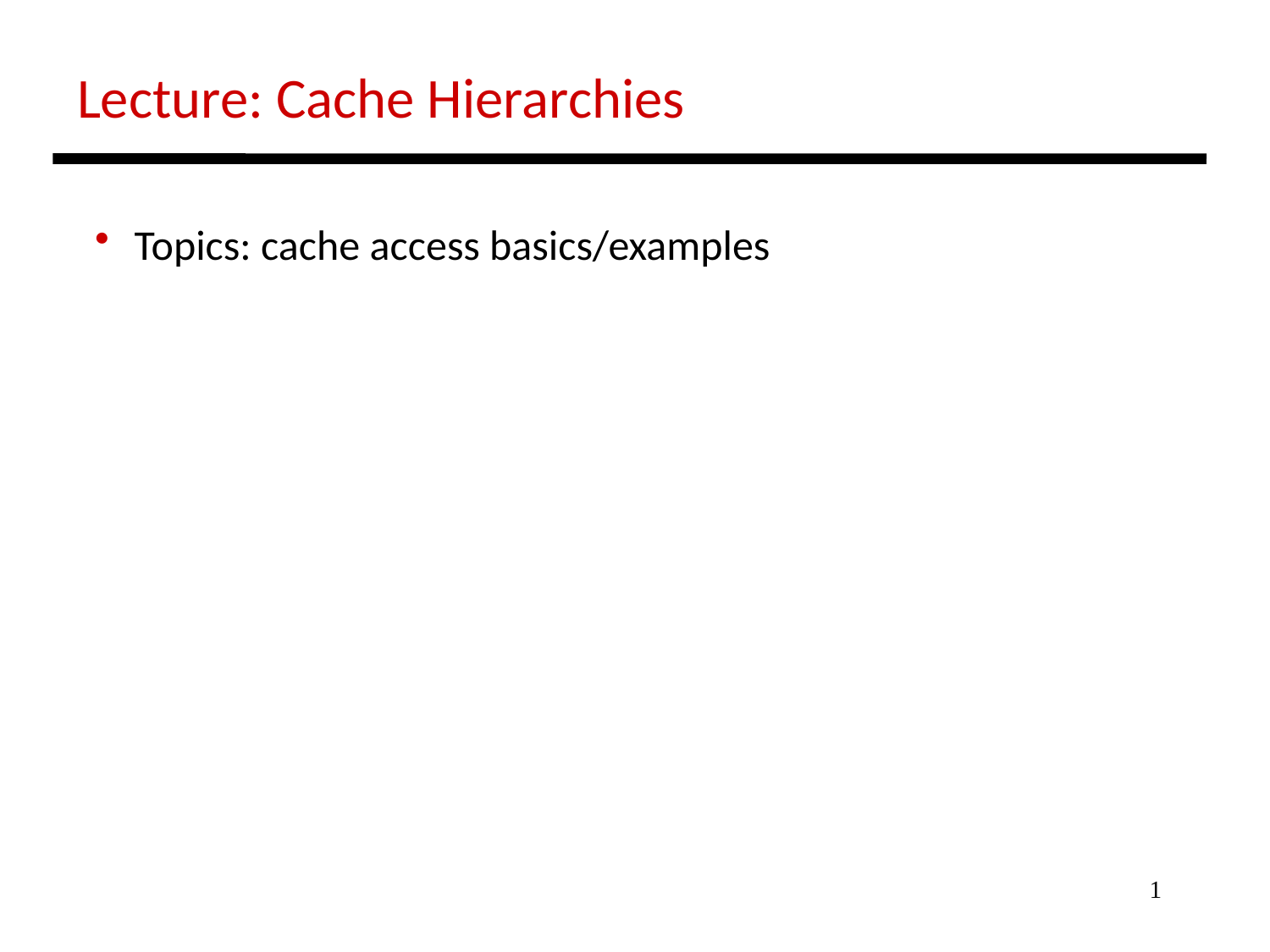

Lecture: Cache Hierarchies

 Topics: cache access basics/examples
1